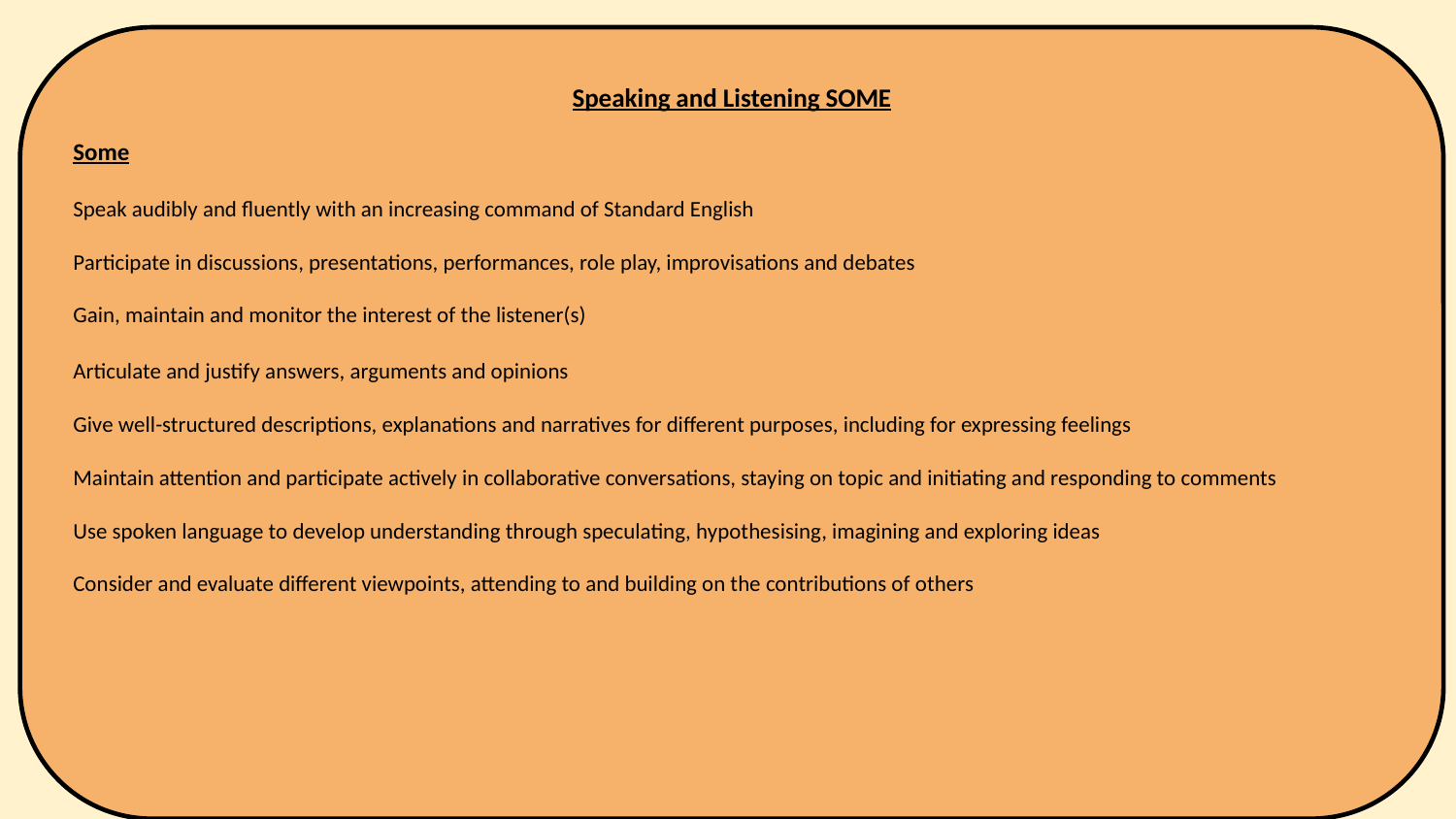

Speaking and Listening SOME

Some

Speak audibly and fluently with an increasing command of Standard English

Participate in discussions, presentations, performances, role play, improvisations and debates

Gain, maintain and monitor the interest of the listener(s)

Articulate and justify answers, arguments and opinions

Give well-structured descriptions, explanations and narratives for different purposes, including for expressing feelings

Maintain attention and participate actively in collaborative conversations, staying on topic and initiating and responding to comments

Use spoken language to develop understanding through speculating, hypothesising, imagining and exploring ideas

Consider and evaluate different viewpoints, attending to and building on the contributions of others